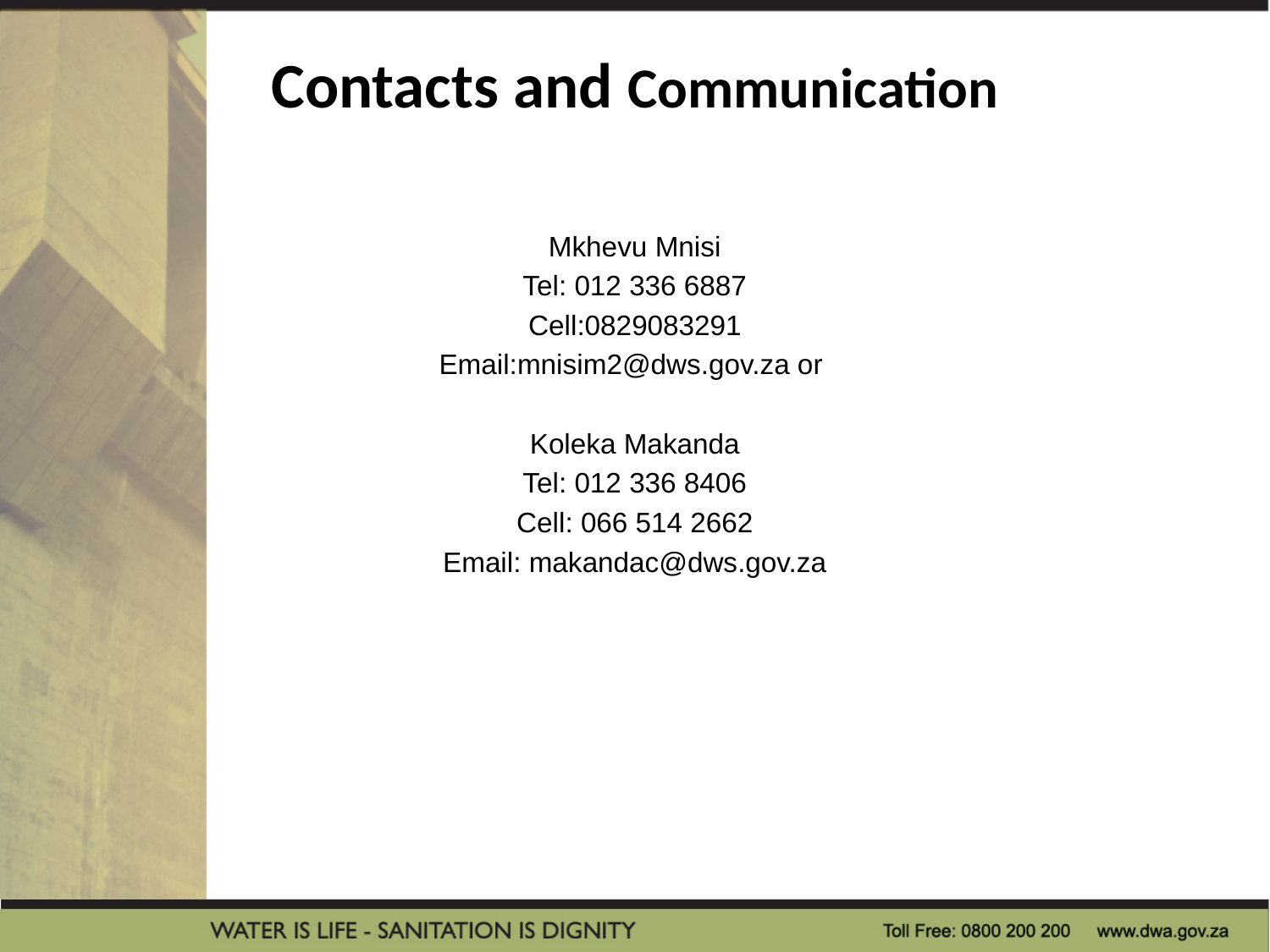

# Contacts and Communication
Mkhevu Mnisi
Tel: 012 336 6887
Cell:0829083291
Email:mnisim2@dws.gov.za or

Koleka Makanda
Tel: 012 336 8406
Cell: 066 514 2662
Email: makandac@dws.gov.za